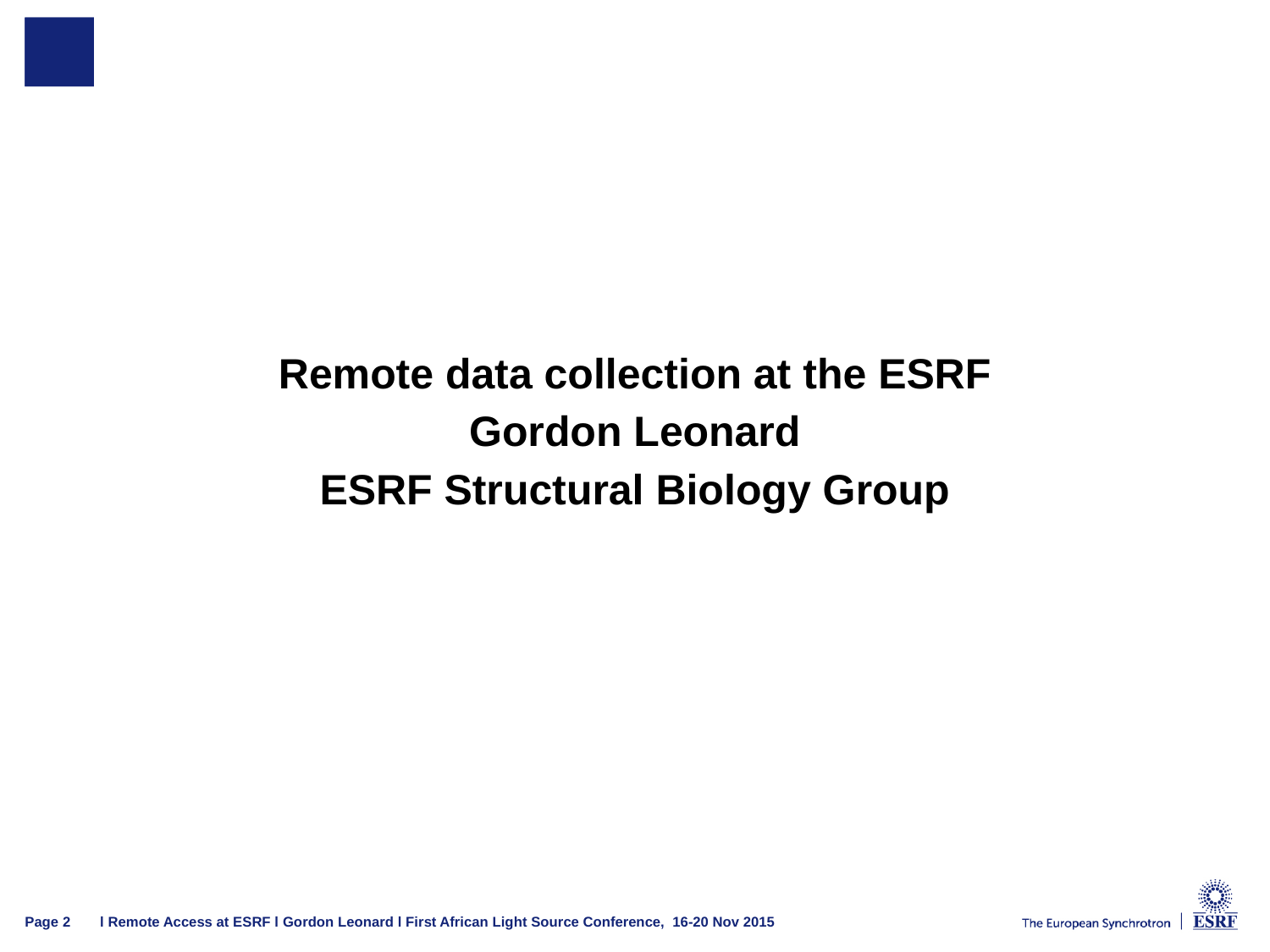

#
Remote data collection at the ESRF
Gordon Leonard
ESRF Structural Biology Group
l Remote Access at ESRF l Gordon Leonard l First African Light Source Conference,  16-20 Nov 2015
Page 2